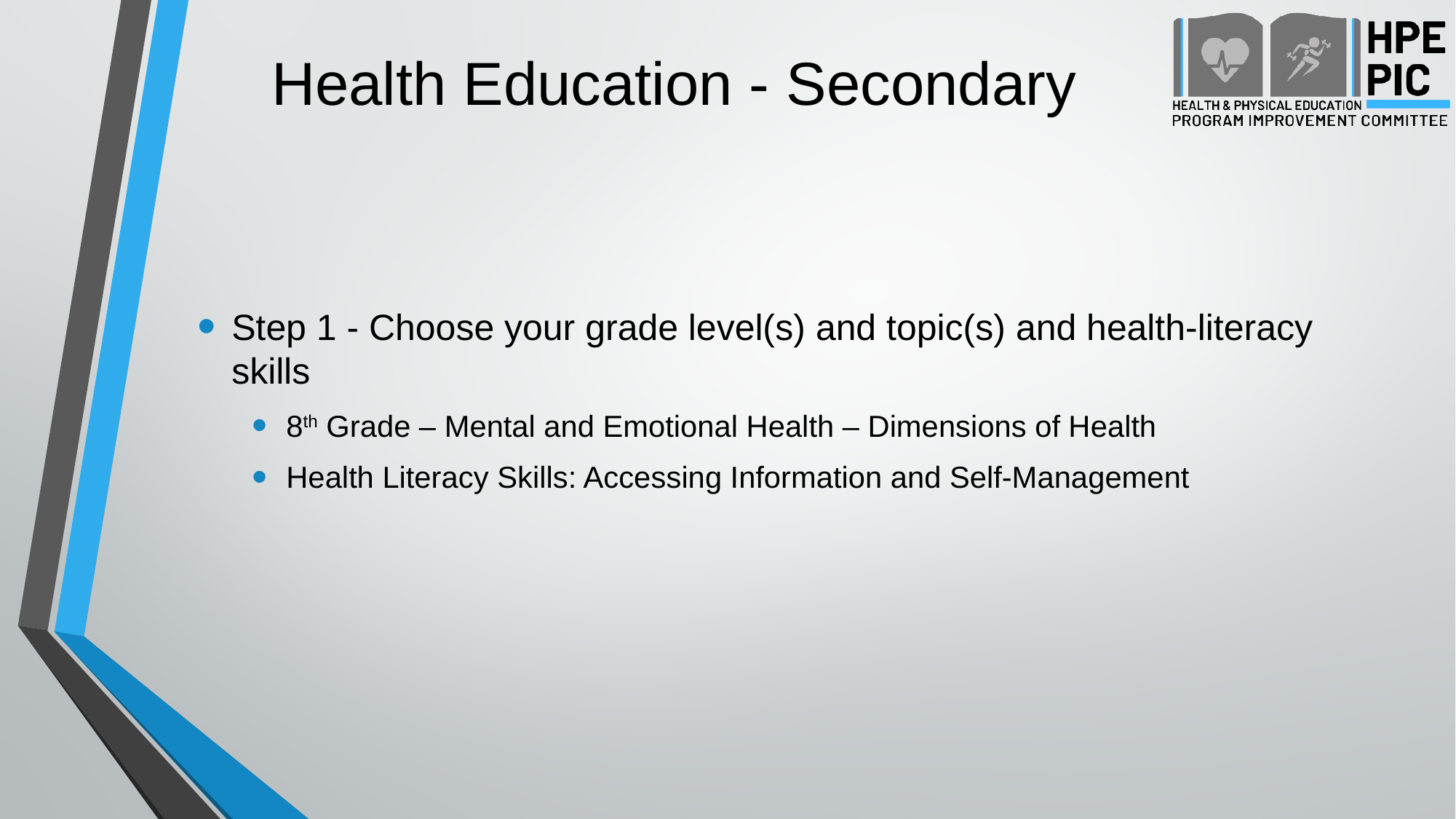

# Health Education - Secondary
Step 1 - Choose your grade level(s) and topic(s) and health-literacy skills
8th Grade – Mental and Emotional Health – Dimensions of Health
Health Literacy Skills: Accessing Information and Self-Management